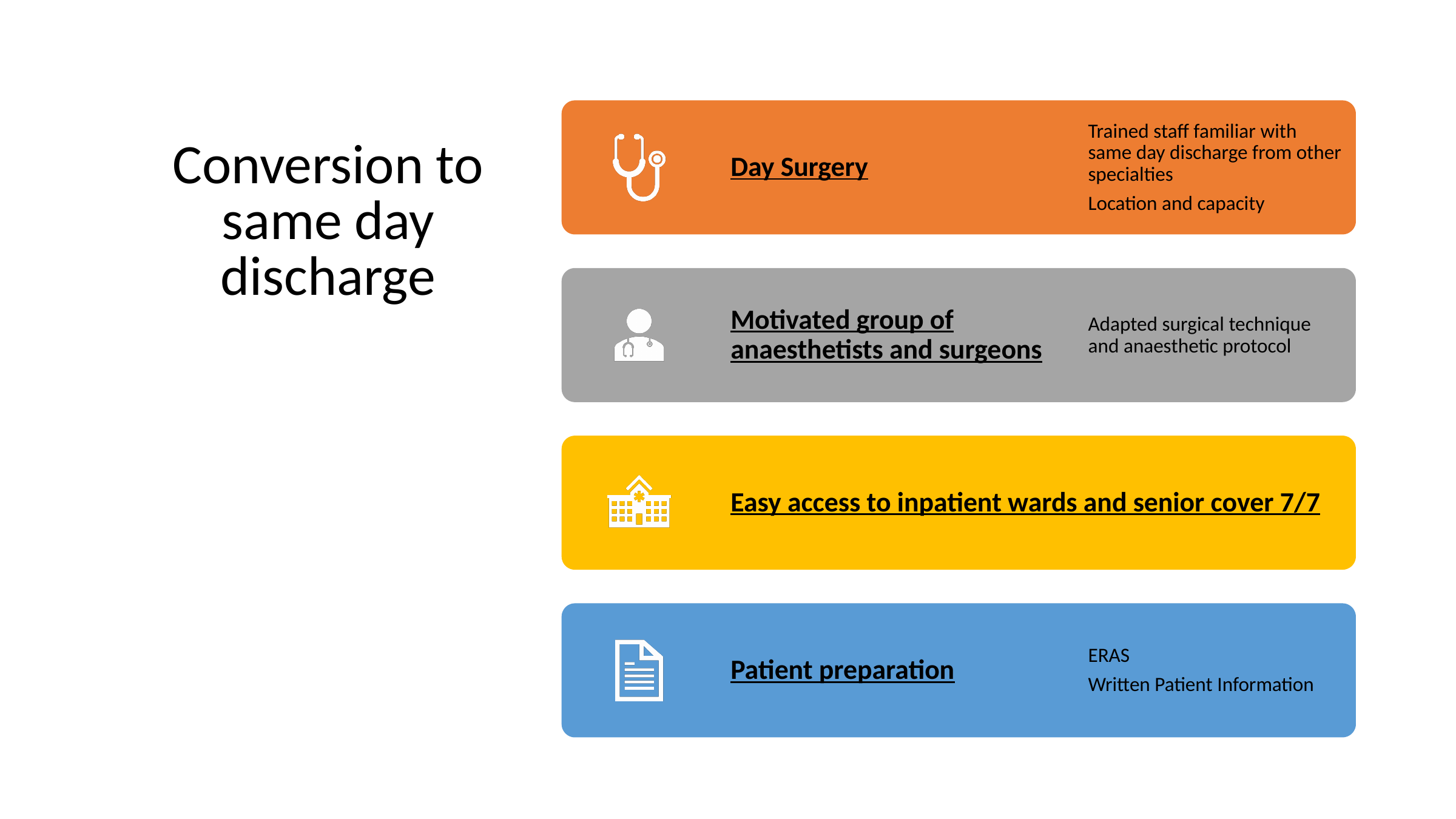

# Conversion to same day discharge

Day Surgery

Trained staff familiar with same day discharge from other specialties
Location and capacity

Motivated group of anaesthetists and surgeons

Adapted surgical technique and anaesthetic protocol

Easy access to inpatient wards and senior cover 7/7

Patient preparation

ERAS
Written Patient Information